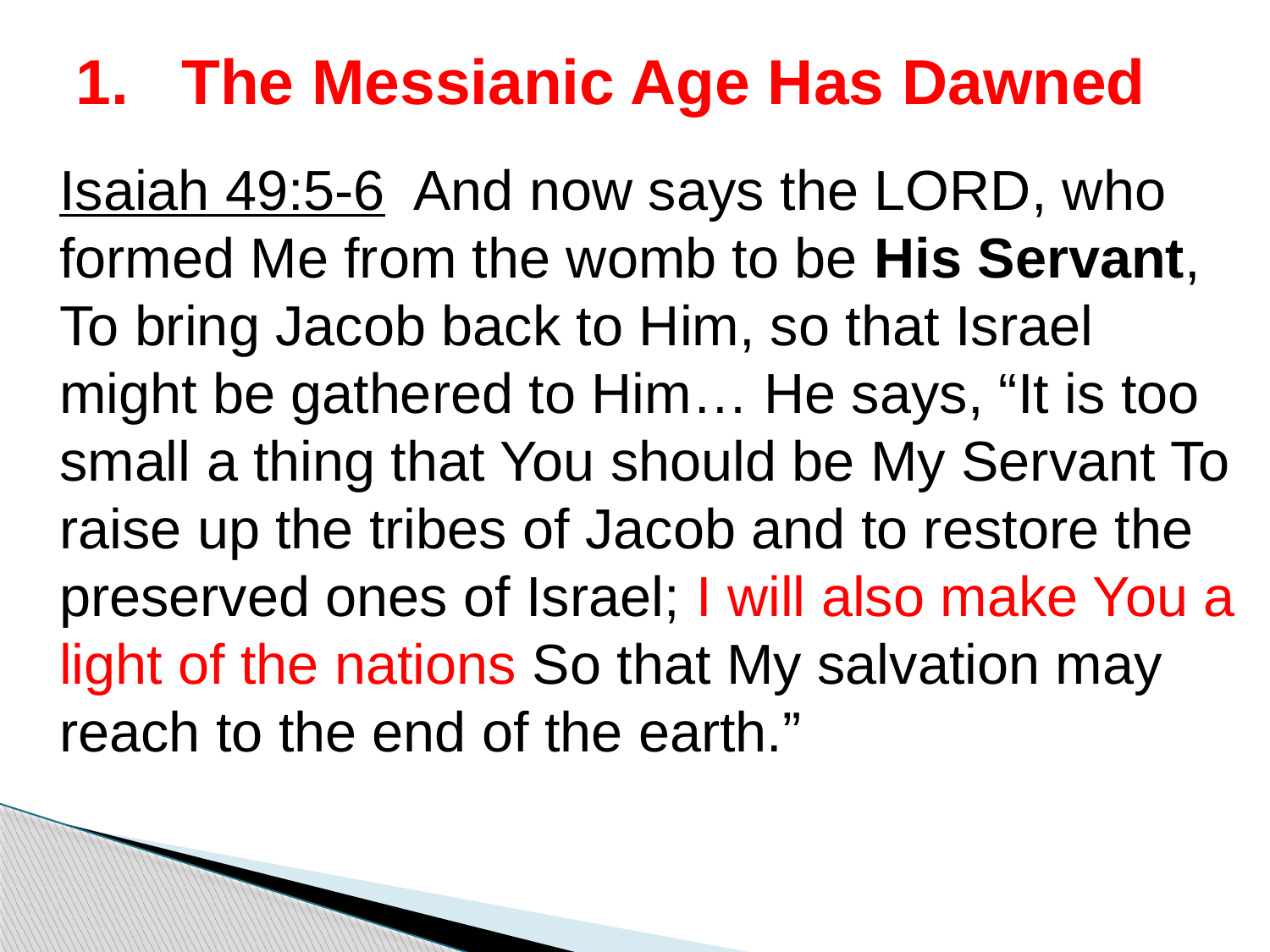

# 1.   The Messianic Age Has Dawned
Isaiah 49:5-6  And now says the LORD, who formed Me from the womb to be His Servant, To bring Jacob back to Him, so that Israel might be gathered to Him… He says, “It is too small a thing that You should be My Servant To raise up the tribes of Jacob and to restore the preserved ones of Israel; I will also make You a light of the nations So that My salvation may reach to the end of the earth.”